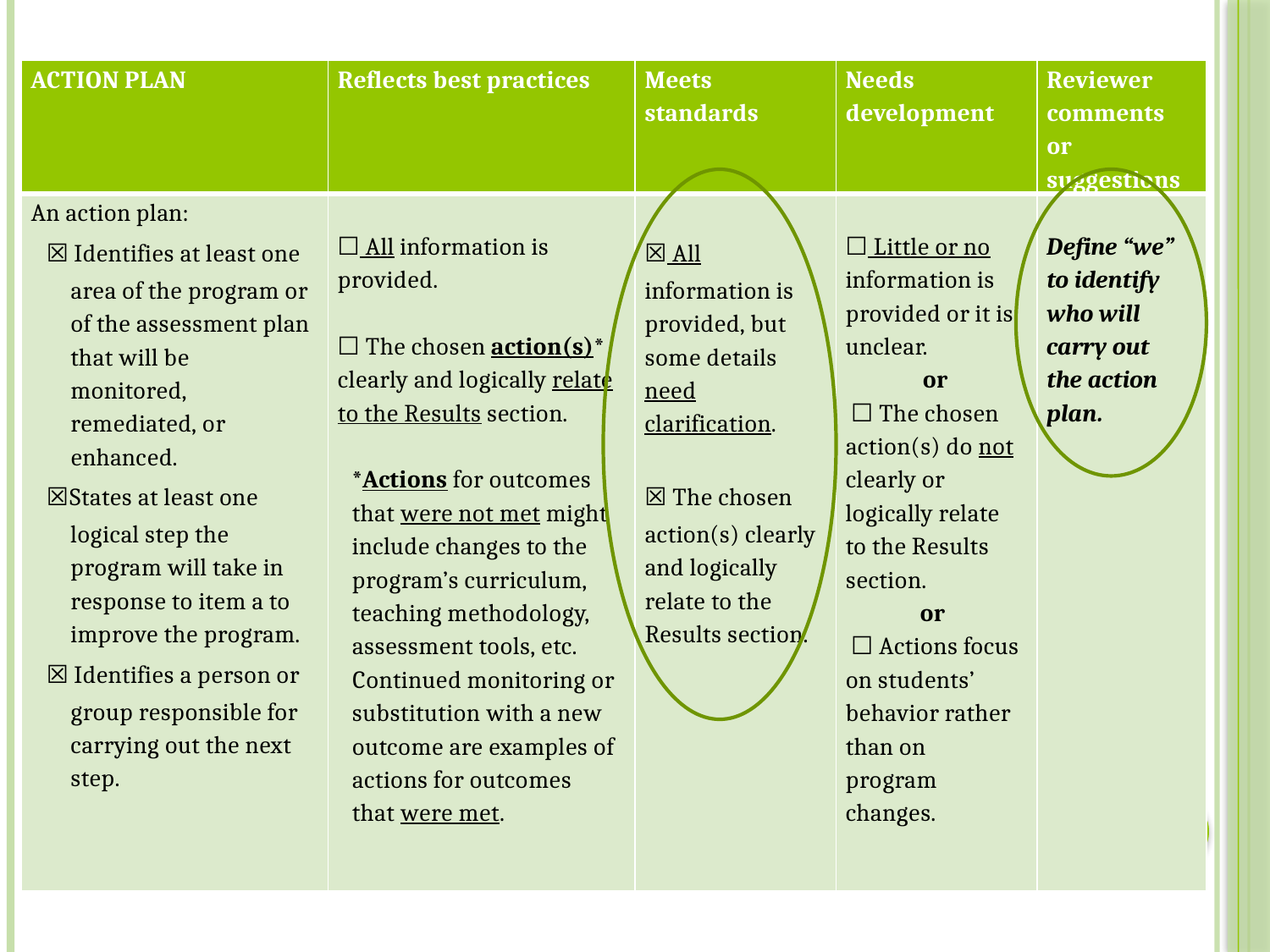

| ACTION PLAN | Reflects best practices | Meets standards | Needs development | Reviewer comments or suggestions |
| --- | --- | --- | --- | --- |
| An action plan: ☒ Identifies at least one area of the program or of the assessment plan that will be monitored, remediated, or enhanced. ☒States at least one logical step the program will take in response to item a to improve the program. ☒ Identifies a person or group responsible for carrying out the next step. | ☐ All information is provided.   ☐ The chosen action(s)\* clearly and logically relate to the Results section.   \*Actions for outcomes that were not met might include changes to the program’s curriculum, teaching methodology, assessment tools, etc. Continued monitoring or substitution with a new outcome are examples of actions for outcomes that were met. | ☒ All information is provided, but some details need clarification.   ☒ The chosen action(s) clearly and logically relate to the Results section. | ☐ Little or no information is provided or it is unclear.  or  ☐ The chosen action(s) do not clearly or logically relate to the Results section. or  ☐ Actions focus on students’ behavior rather than on program changes. | Define “we” to identify who will carry out the action plan. |